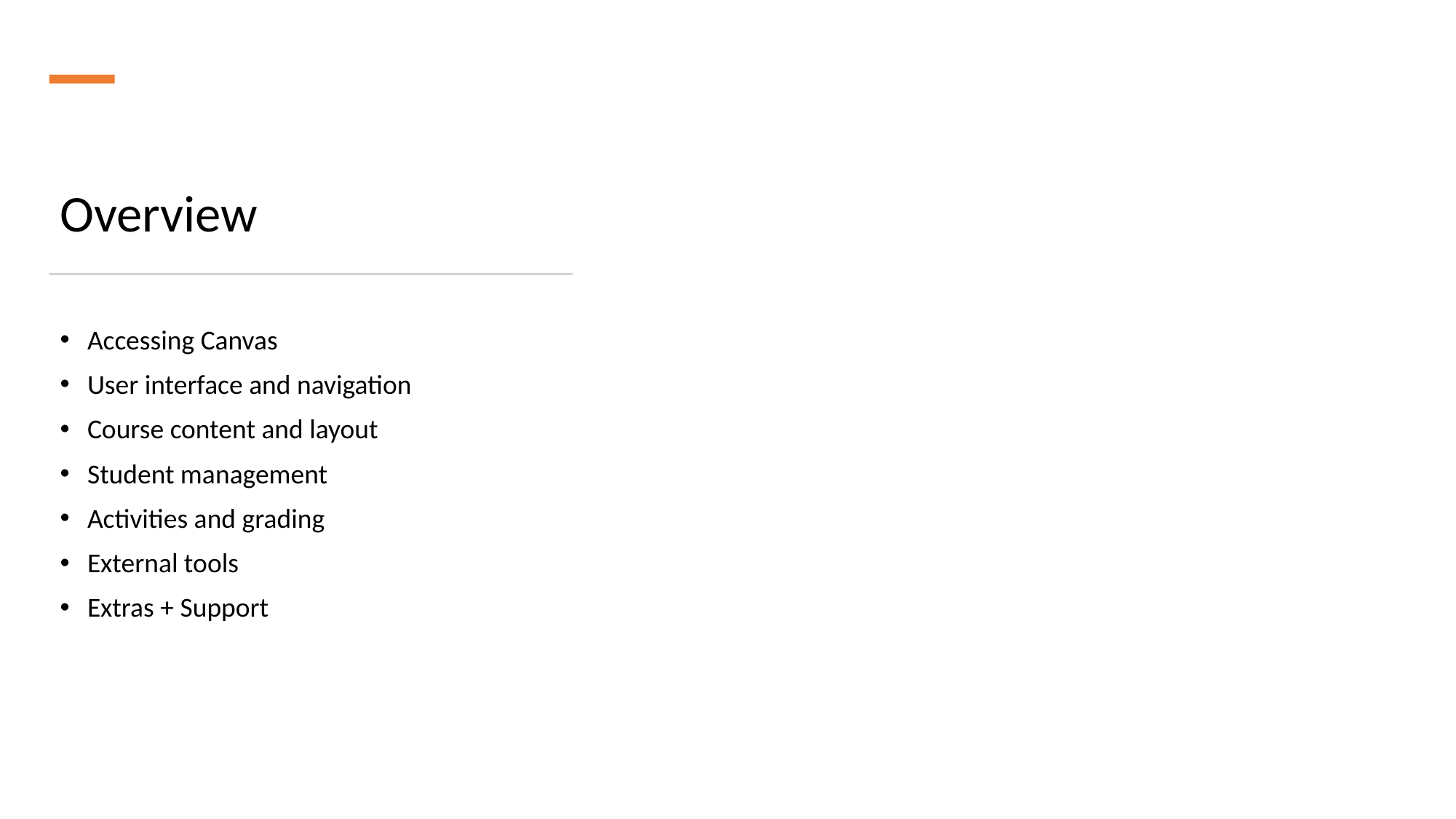

# Overview

Accessing Canvas
User interface and navigation
Course content and layout
Student management
Activities and grading
External tools
Extras + Support